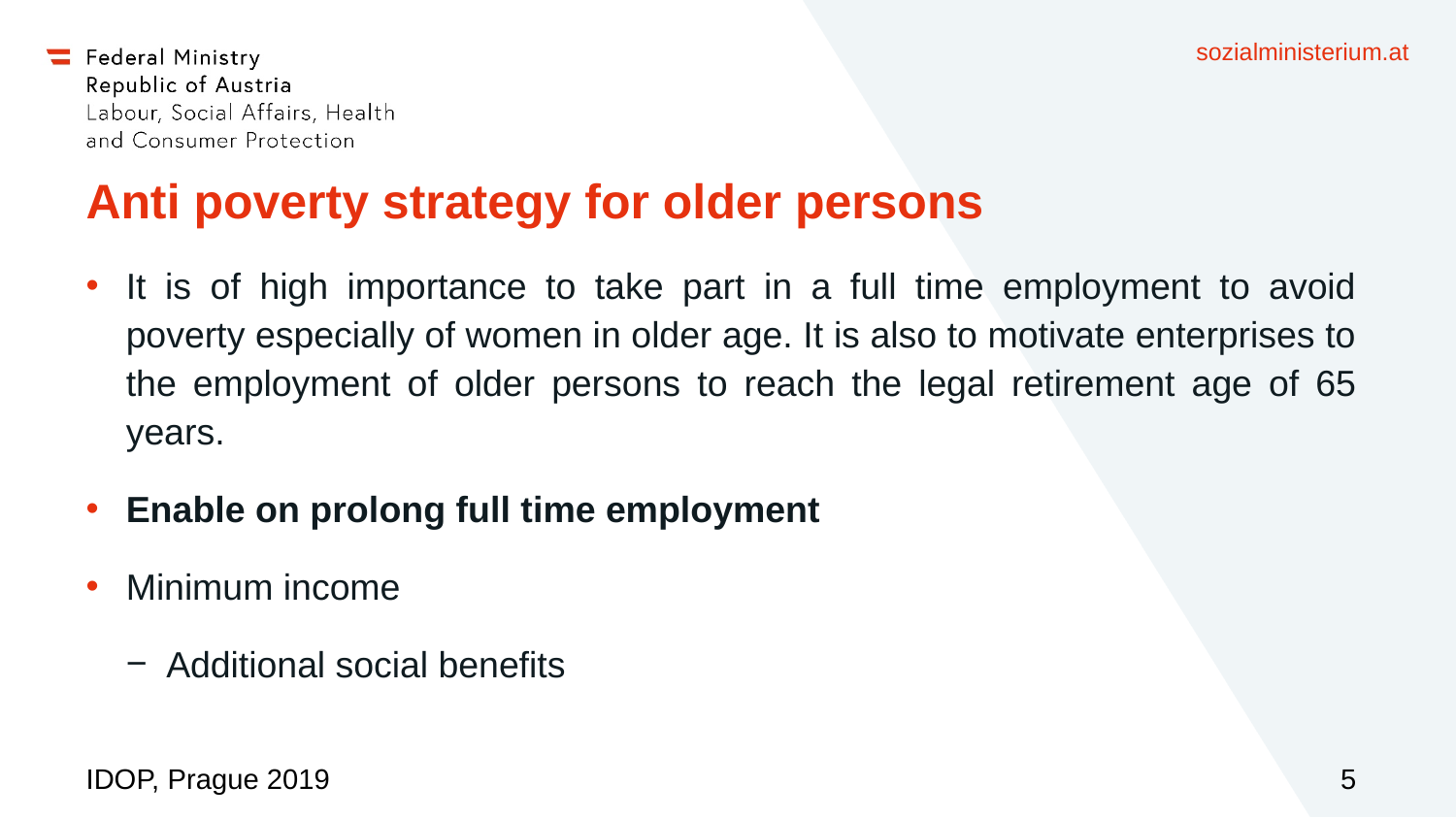

# Anti poverty strategy for older persons
It is of high importance to take part in a full time employment to avoid poverty especially of women in older age. It is also to motivate enterprises to the employment of older persons to reach the legal retirement age of 65 years.
Enable on prolong full time employment
Minimum income
Additional social benefits

IDOP, Prague 2019
5